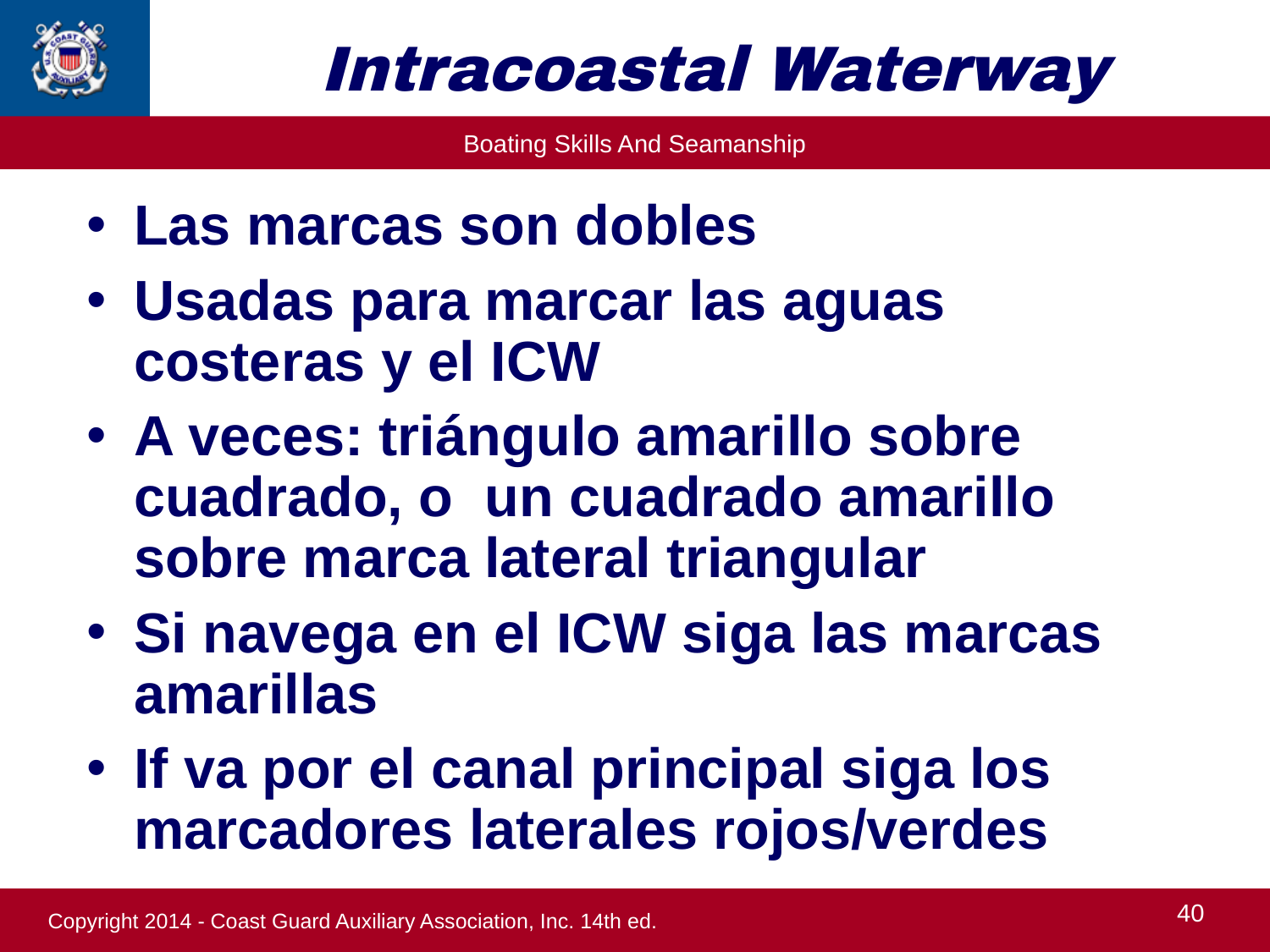

Intracoastal Waterway
Las marcas son dobles
Usadas para marcar las aguas costeras y el ICW
A veces: triángulo amarillo sobre cuadrado, o  un cuadrado amarillo sobre marca lateral triangular
Si navega en el ICW siga las marcas amarillas
If va por el canal principal siga los marcadores laterales rojos/verdes
40